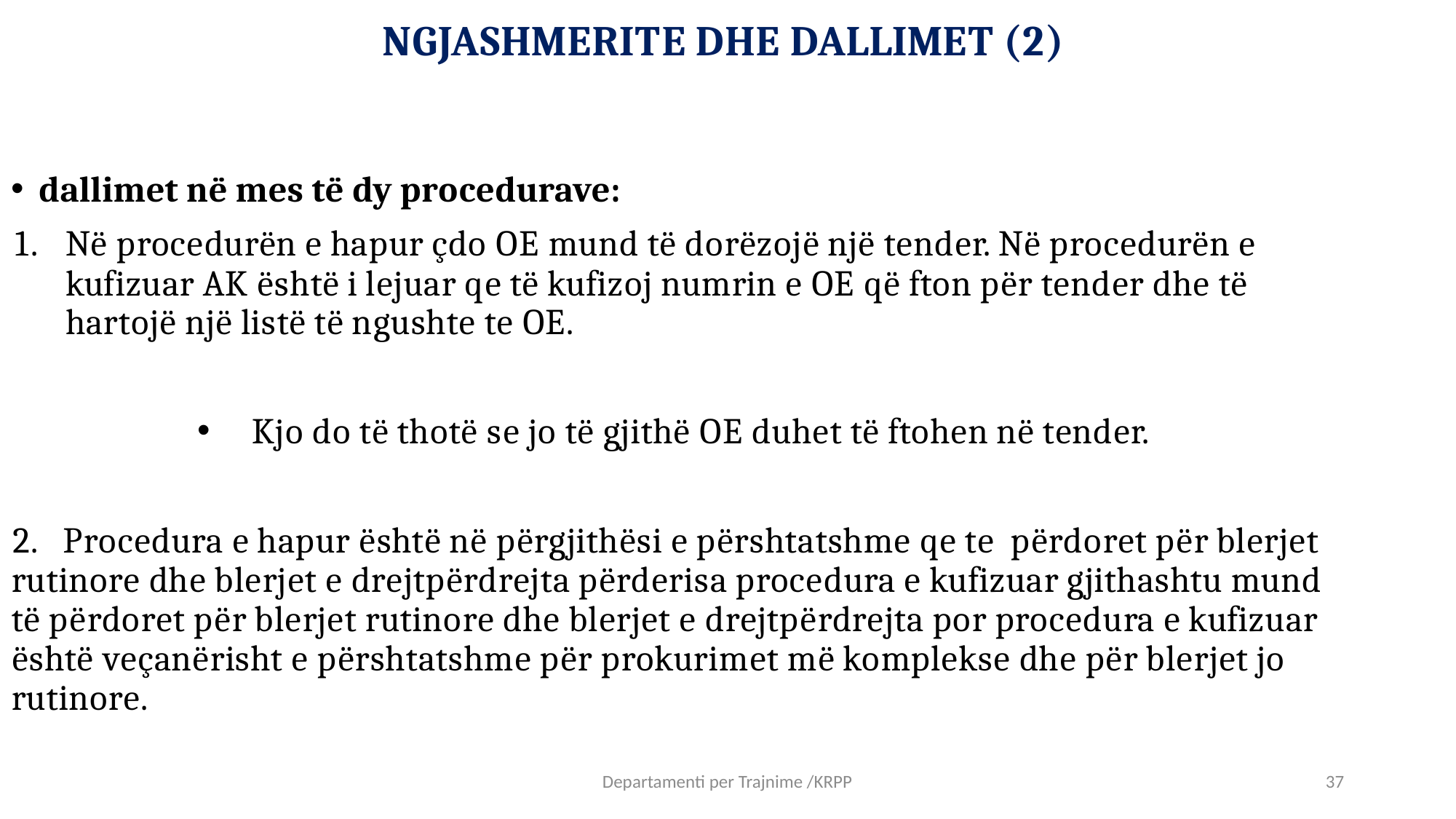

# NGJASHMERITE DHE DALLIMET (2)

dallimet në mes të dy procedurave:
Në procedurën e hapur çdo OE mund të dorëzojë një tender. Në procedurën e kufizuar AK është i lejuar qe të kufizoj numrin e OE që fton për tender dhe të hartojë një listë të ngushte te OE.

Kjo do të thotë se jo të gjithë OE duhet të ftohen në tender.

2.   Procedura e hapur është në përgjithësi e përshtatshme qe te  përdoret për blerjet rutinore dhe blerjet e drejtpërdrejta përderisa procedura e kufizuar gjithashtu mund të përdoret për blerjet rutinore dhe blerjet e drejtpërdrejta por procedura e kufizuar është veçanërisht e përshtatshme për prokurimet më komplekse dhe për blerjet jo rutinore.

Departamenti per Trajnime /KRPP
37